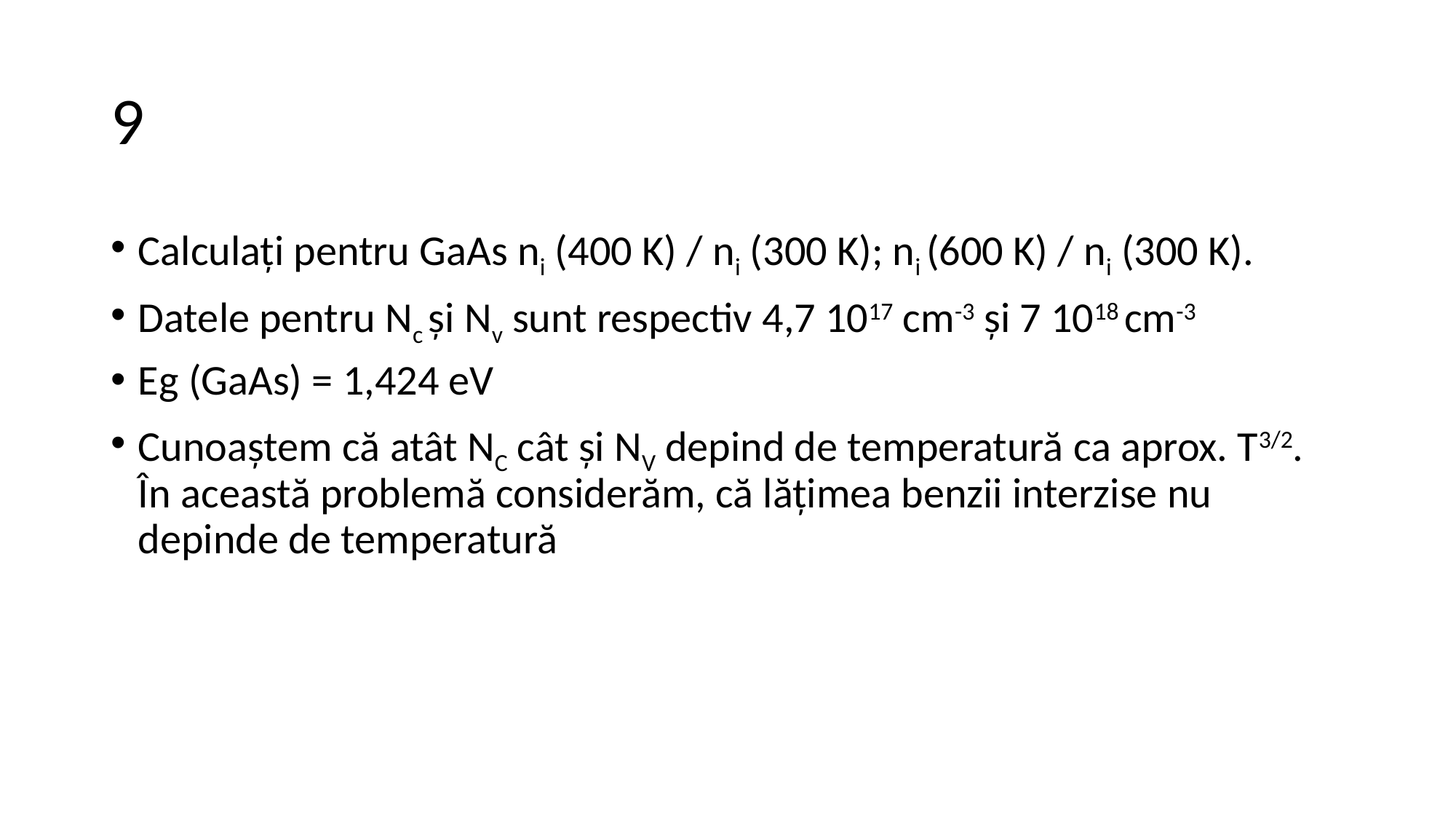

# 9
Calculați pentru GaAs ni (400 K) / ni (300 K); ni (600 K) / ni (300 K).
Datele pentru Nc și Nv sunt respectiv 4,7 1017 cm-3 și 7 1018 cm-3
Eg (GaAs) = 1,424 eV
Cunoaștem că atât NC cât și NV depind de temperatură ca aprox. T3/2. În această problemă considerăm, că lățimea benzii interzise nu depinde de temperatură